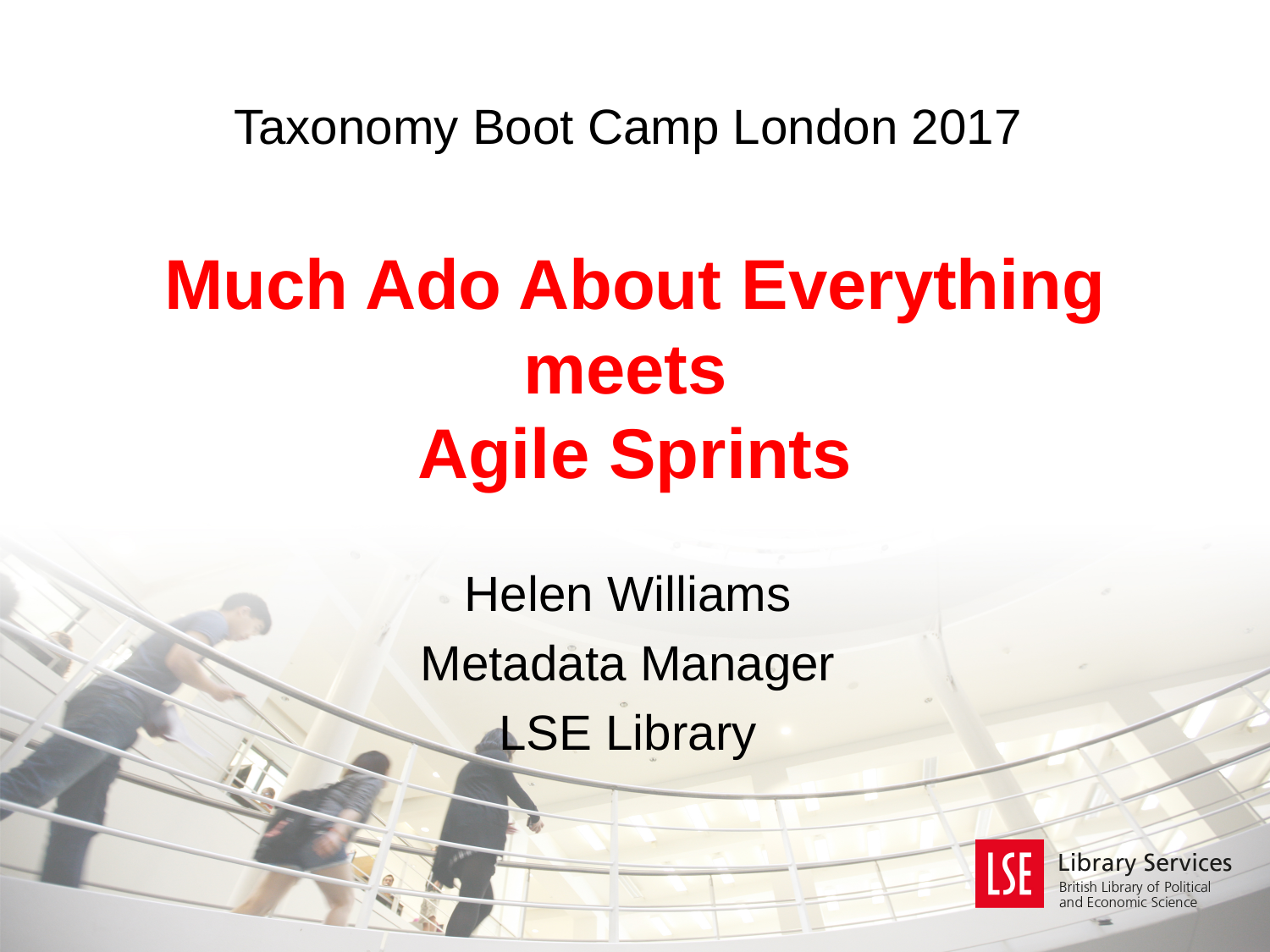

# Taxonomy Boot Camp London 2017 Much Ado About Everything meets Agile Sprints

Helen Williams
Metadata Manager
LSE Library